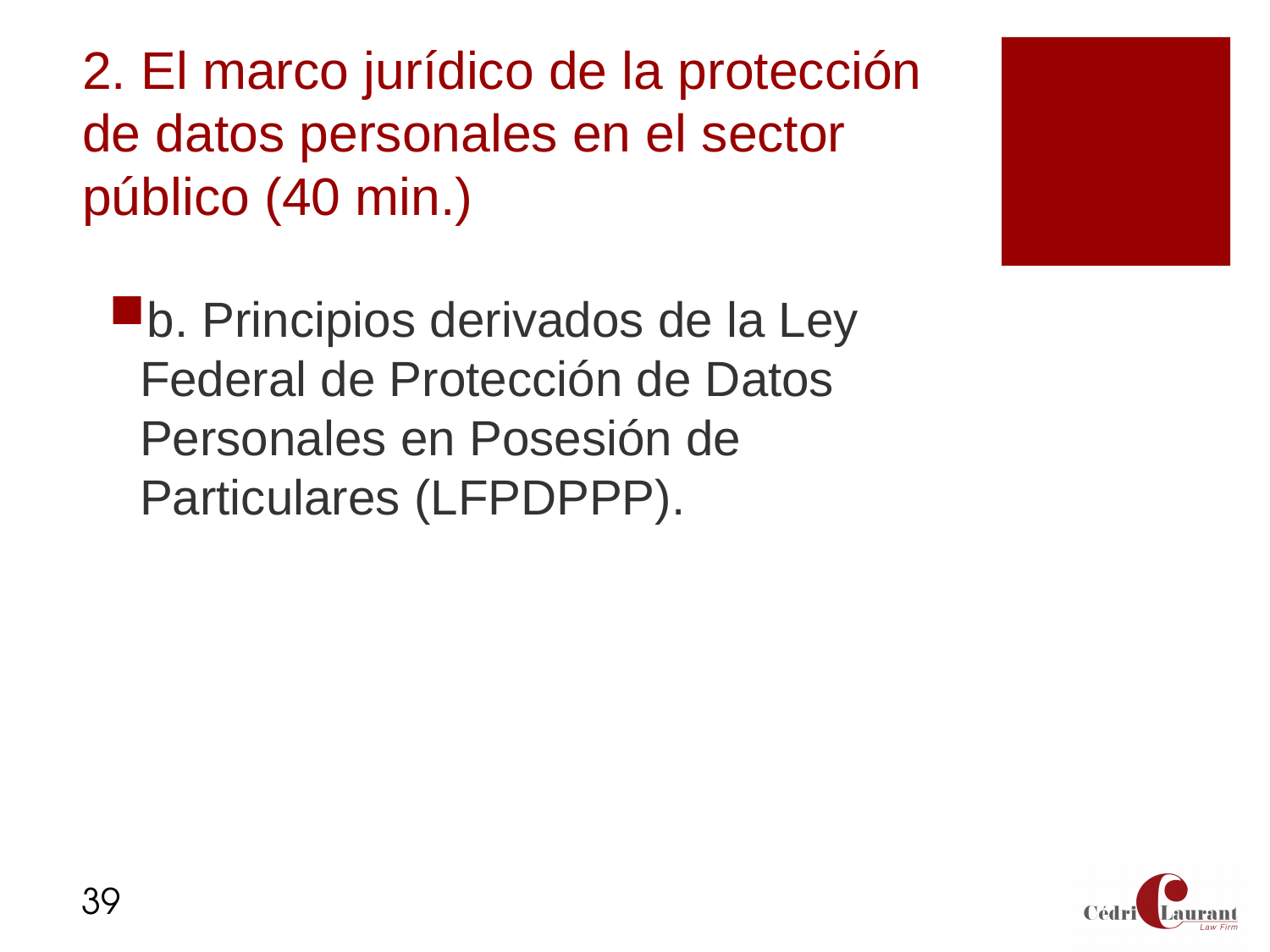

# 2. El marco jurídico de la protección de datos personales en el sector público (40 min.)
b. Principios derivados de la Ley Federal de Protección de Datos Personales en Posesión de Particulares (LFPDPPP).
39